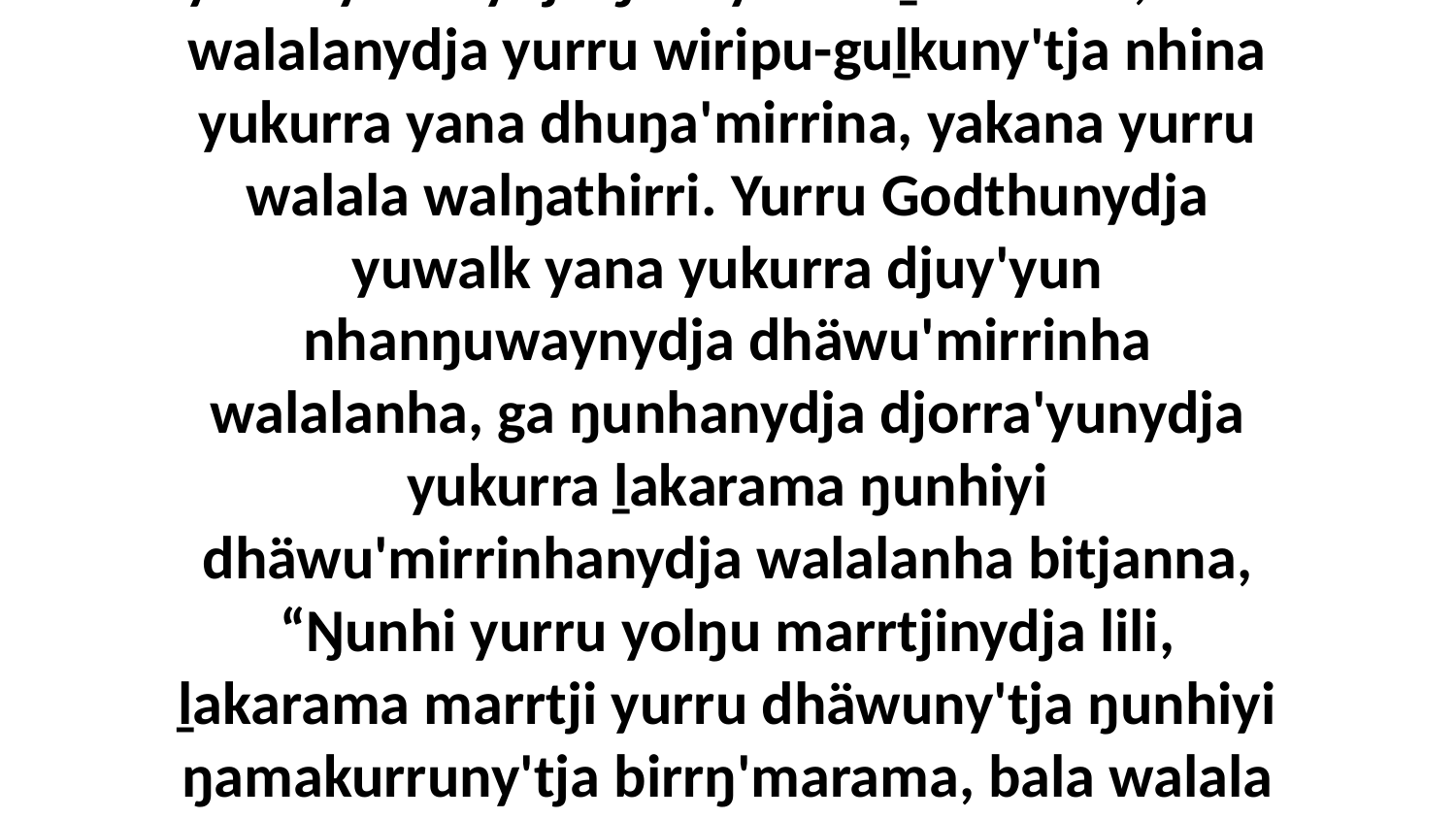

15 Yo, ŋuli ŋayi yurru Godthu yakanydja djuy'yun dhäwu'mirrinha walalanha, bala yurru yakanydja ŋula yolthu ḻakarama, bala walalanydja yurru wiripu-guḻkuny'tja nhina yukurra yana dhuŋa'mirrina, yakana yurru walala walŋathirri. Yurru Godthunydja yuwalk yana yukurra djuy'yun nhanŋuwaynydja dhäwu'mirrinha walalanha, ga ŋunhanydja djorra'yunydja yukurra ḻakarama ŋunhiyi dhäwu'mirrinhanydja walalanha bitjanna, “Ŋunhi yurru yolŋu marrtjinydja lili, ḻakarama marrtji yurru dhäwuny'tja ŋunhiyi ŋamakurruny'tja birrŋ'marama, bala walala yurru yolŋu'-yulŋunydja nhanŋu ḻuku-yiŋgathirrina, bala yurru walŋathirrina ŋuriŋi nhanukala dhäwu'yunydja.”